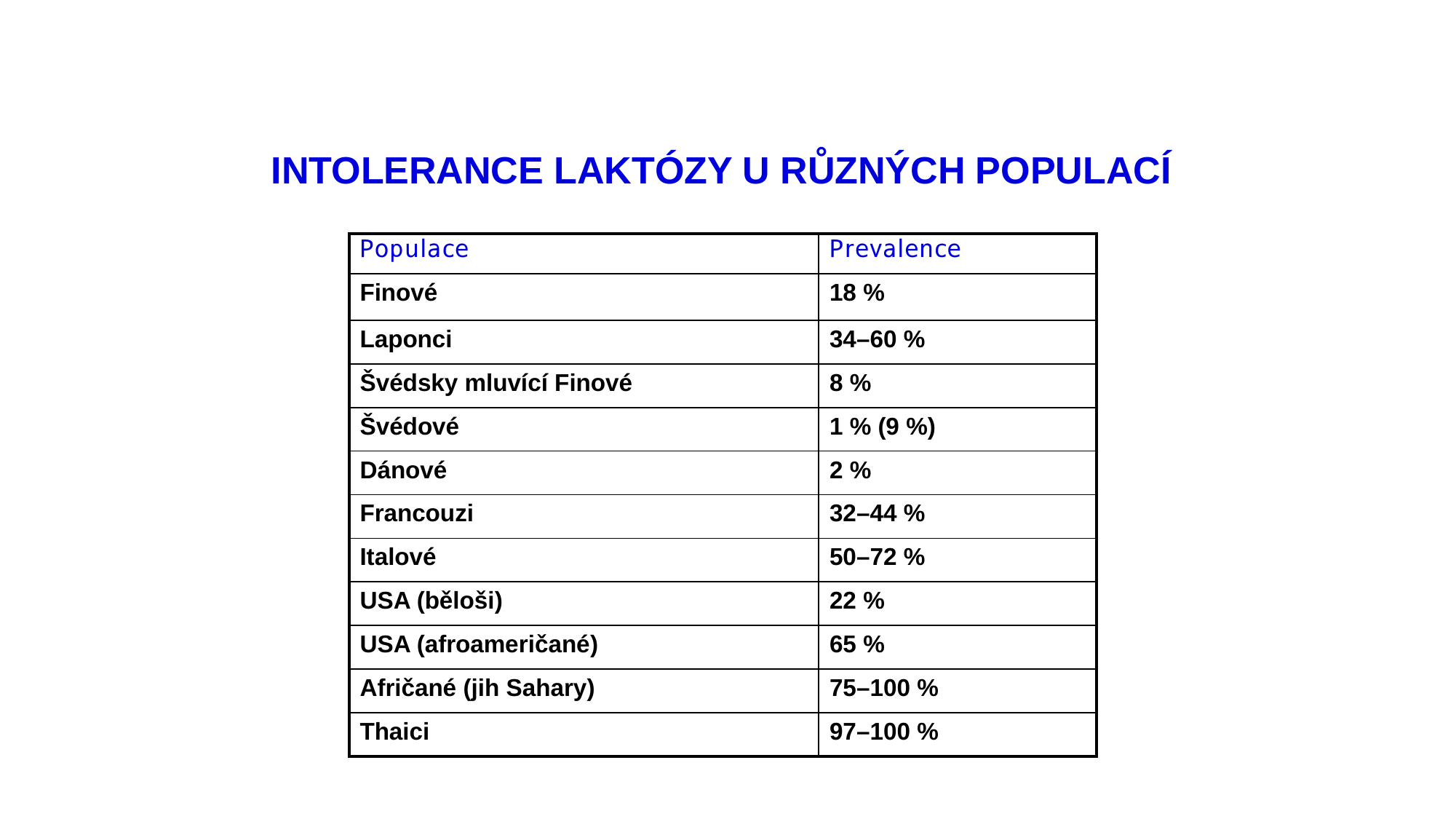

# INTOLERANCE LAKTÓZY U RŮZNÝCH POPULACÍ
| Populace | Prevalence |
| --- | --- |
| Finové | 18 % |
| Laponci | 34–60 % |
| Švédsky mluvící Finové | 8 % |
| Švédové | 1 % (9 %) |
| Dánové | 2 % |
| Francouzi | 32–44 % |
| Italové | 50–72 % |
| USA (běloši) | 22 % |
| USA (afroameričané) | 65 % |
| Afričané (jih Sahary) | 75–100 % |
| Thaici | 97–100 % |